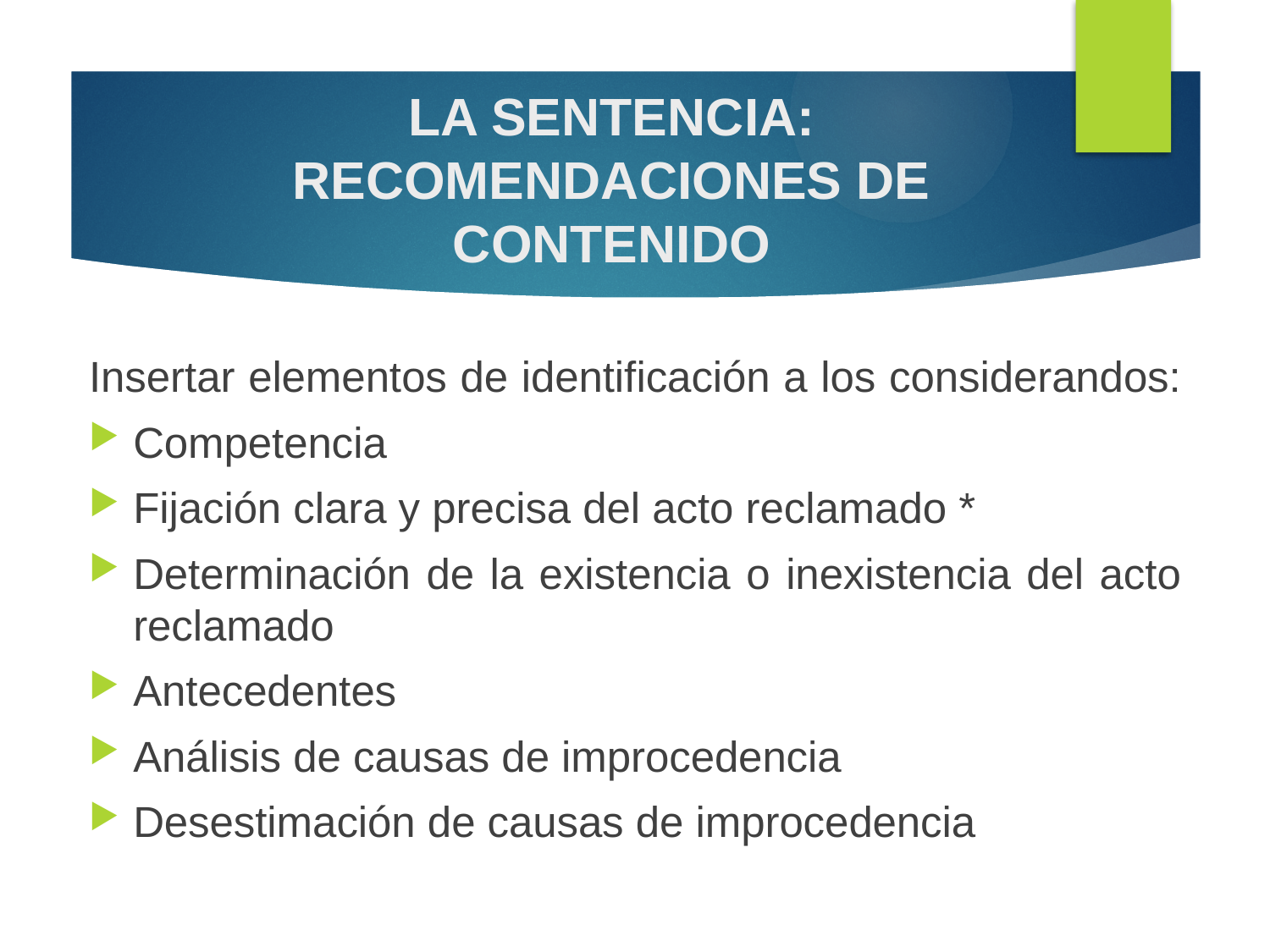

# LA SENTENCIA: RECOMENDACIONES DE CONTENIDO
Insertar elementos de identificación a los considerandos:
Competencia
Fijación clara y precisa del acto reclamado *
Determinación de la existencia o inexistencia del acto reclamado
Antecedentes
Análisis de causas de improcedencia
Desestimación de causas de improcedencia